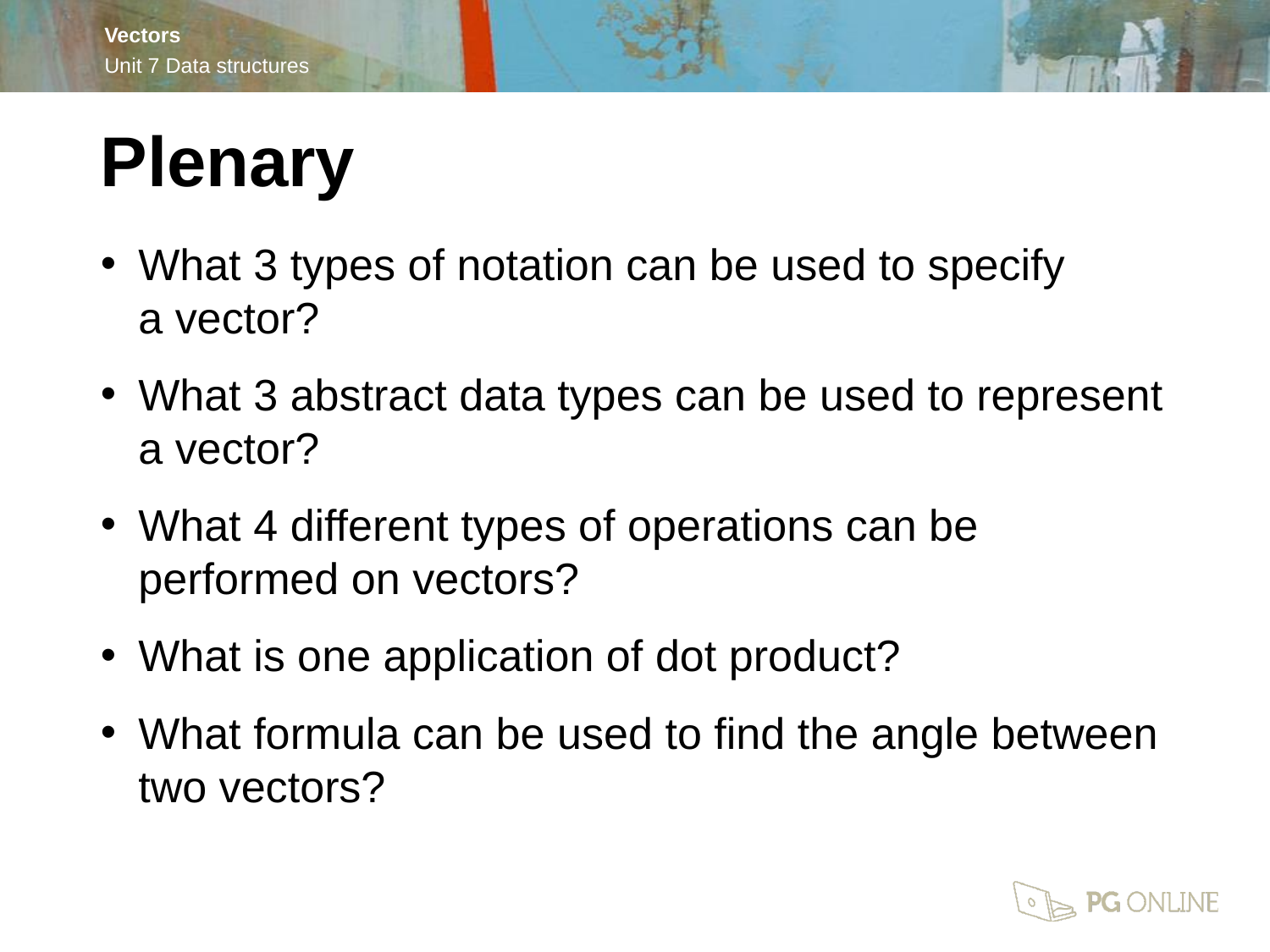

Plenary
What 3 types of notation can be used to specify
a vector?
What 3 abstract data types can be used to represent a vector?
What 4 different types of operations can be performed on vectors?
What is one application of dot product?
What formula can be used to find the angle between two vectors?